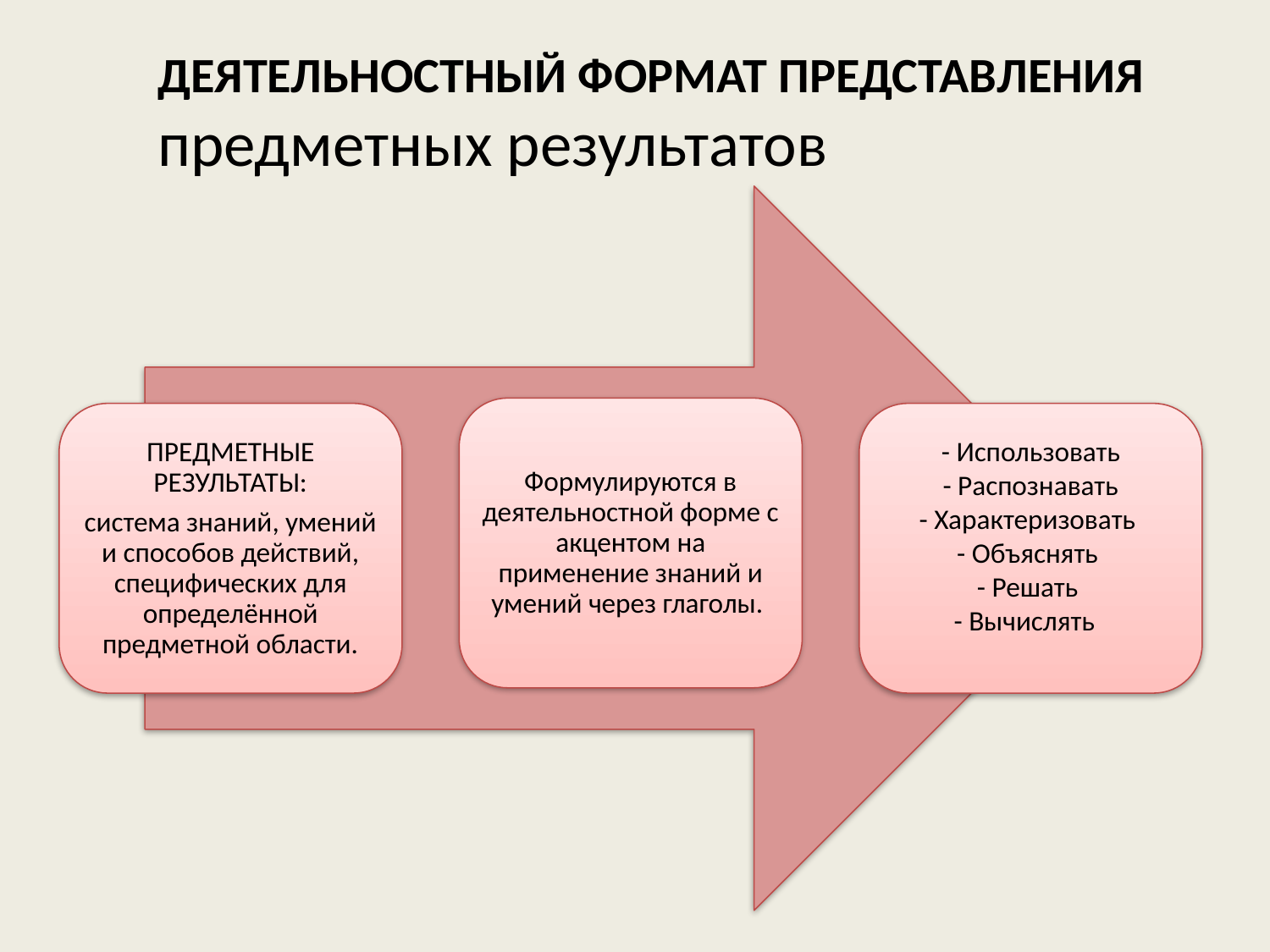

# ДЕЯТЕЛЬНОСТНЫЙ ФОРМАТ ПРЕДСТАВЛЕНИЯ предметных результатов

Формулируются в деятельностной форме с акцентом на применение знаний и умений через глаголы.
ПРЕДМЕТНЫЕ РЕЗУЛЬТАТЫ:
система знаний, умений и способов действий, специфических для определённой предметной области.
- Использовать
- Распознавать
- Характеризовать
- Объяснять
- Решать
- Вычислять